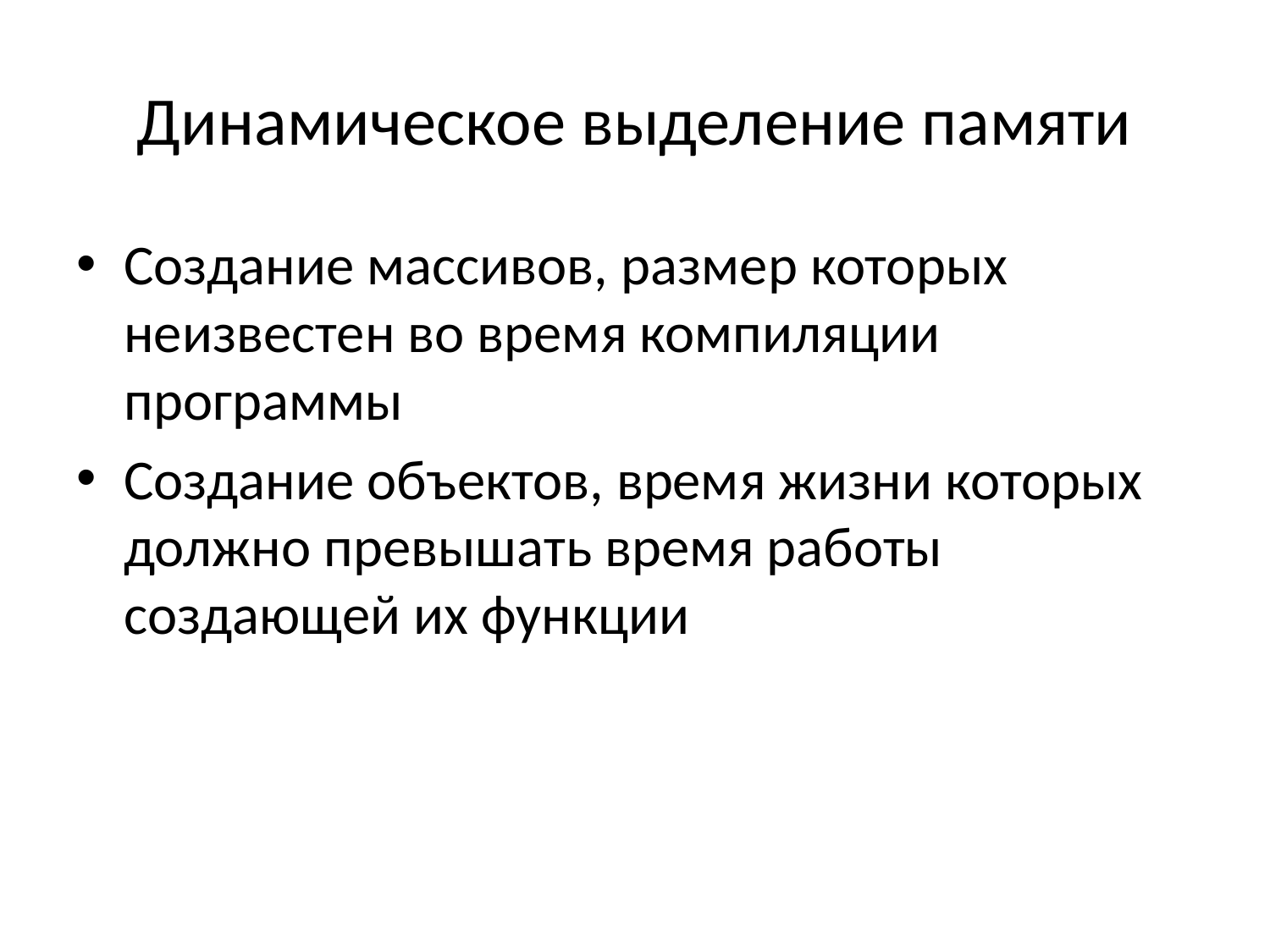

# Динамическое выделение памяти
Создание массивов, размер которых неизвестен во время компиляции программы
Создание объектов, время жизни которых должно превышать время работы создающей их функции